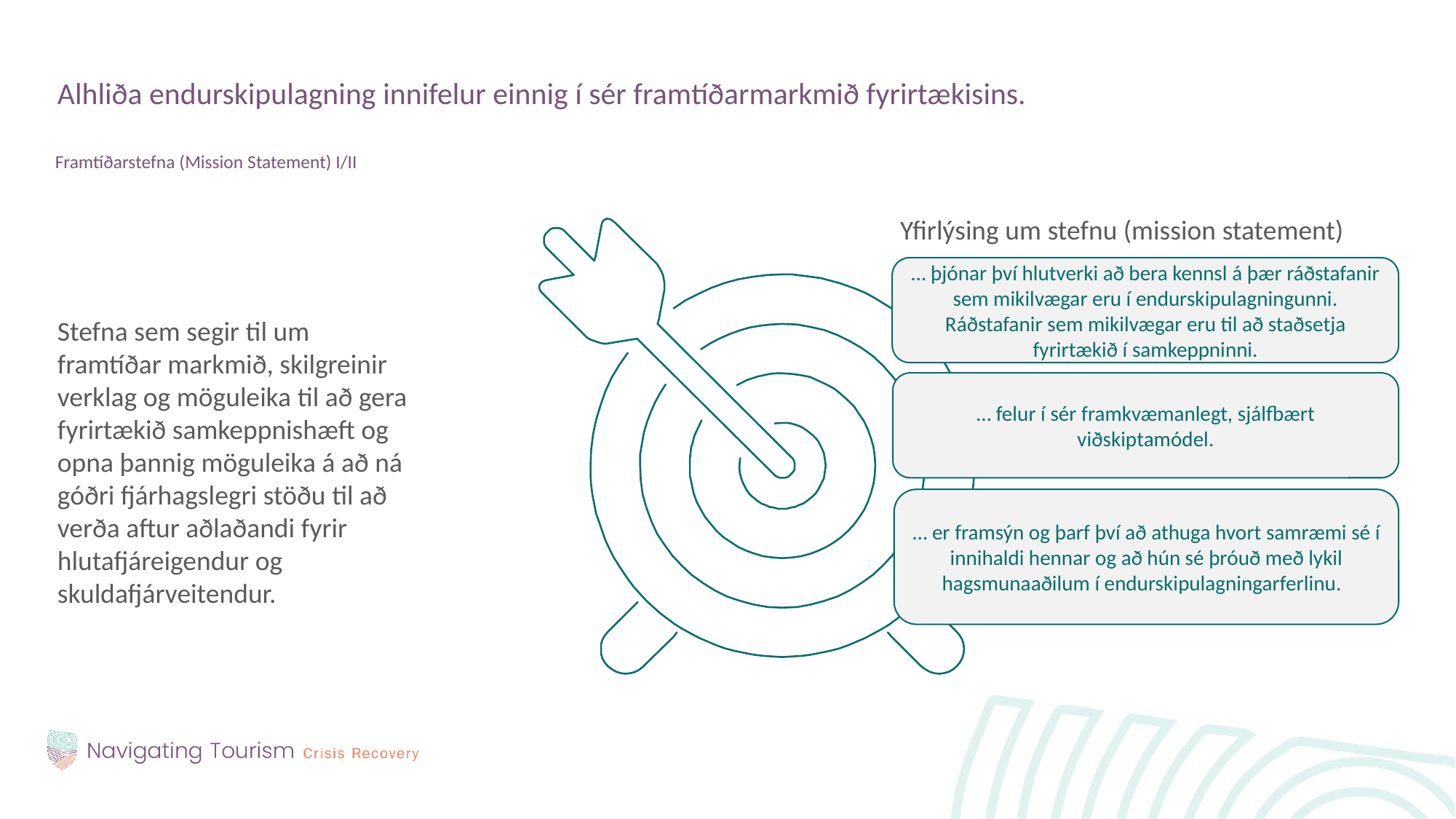

Alhliða endurskipulagning innifelur einnig í sér framtíðarmarkmið fyrirtækisins.
Framtíðarstefna (Mission Statement) I/II
Stefna sem segir til um framtíðar markmið, skilgreinir verklag og möguleika til að gera fyrirtækið samkeppnishæft og opna þannig möguleika á að ná góðri fjárhagslegri stöðu til að verða aftur aðlaðandi fyrir hlutafjáreigendur og skuldafjárveitendur.
Yfirlýsing um stefnu (mission statement)

… þjónar því hlutverki að bera kennsl á þær ráðstafanir sem mikilvægar eru í endurskipulagningunni. Ráðstafanir sem mikilvægar eru til að staðsetja fyrirtækið í samkeppninni.
… felur í sér framkvæmanlegt, sjálfbært viðskiptamódel.
… er framsýn og þarf því að athuga hvort samræmi sé í innihaldi hennar og að hún sé þróuð með lykil hagsmunaaðilum í endurskipulagningarferlinu.